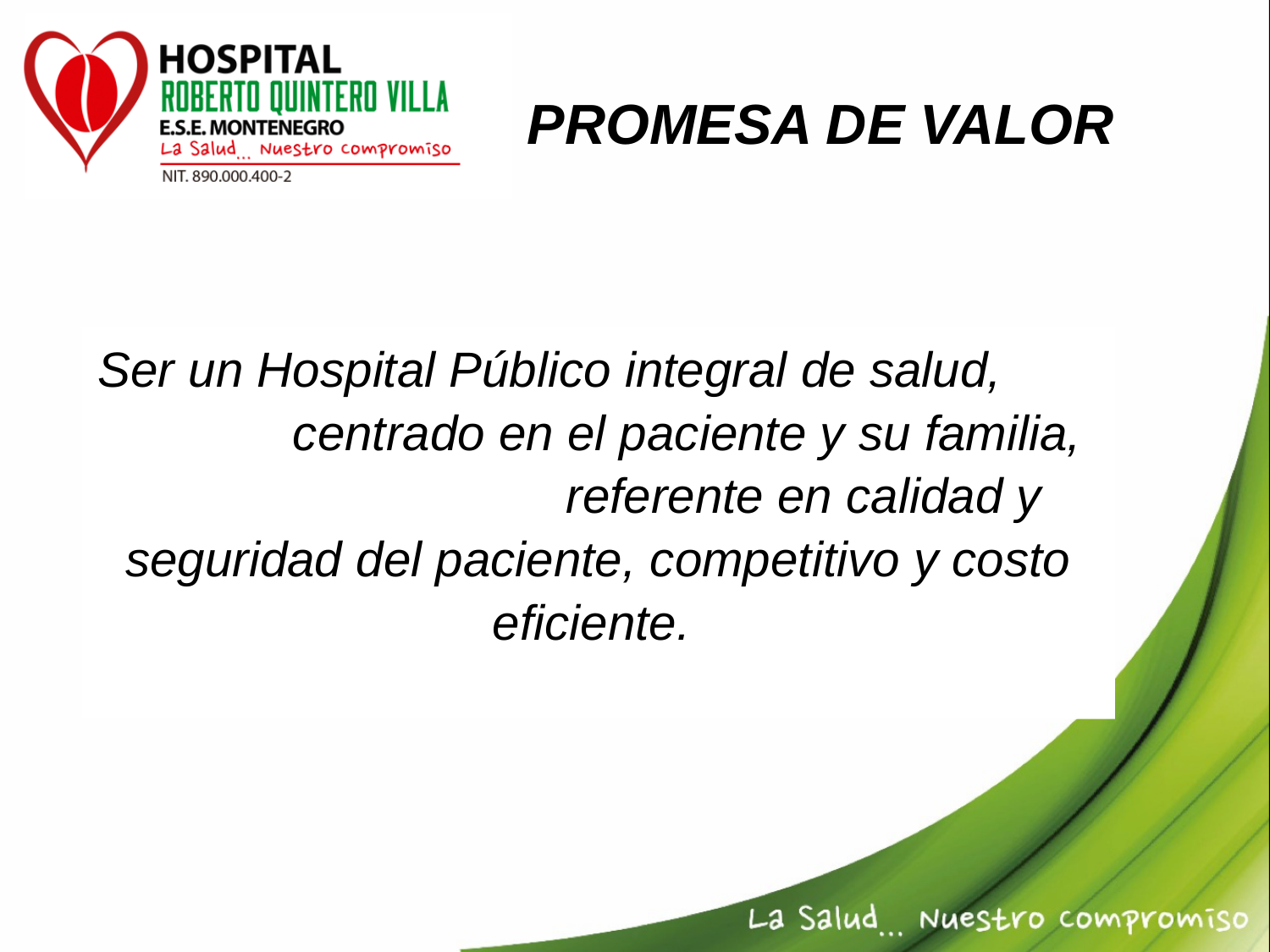

PROMESA DE VALOR
Ser un Hospital Público integral de salud,                      centrado en el paciente y su familia,                                referente en calidad y seguridad del paciente, competitivo y costo eficiente.